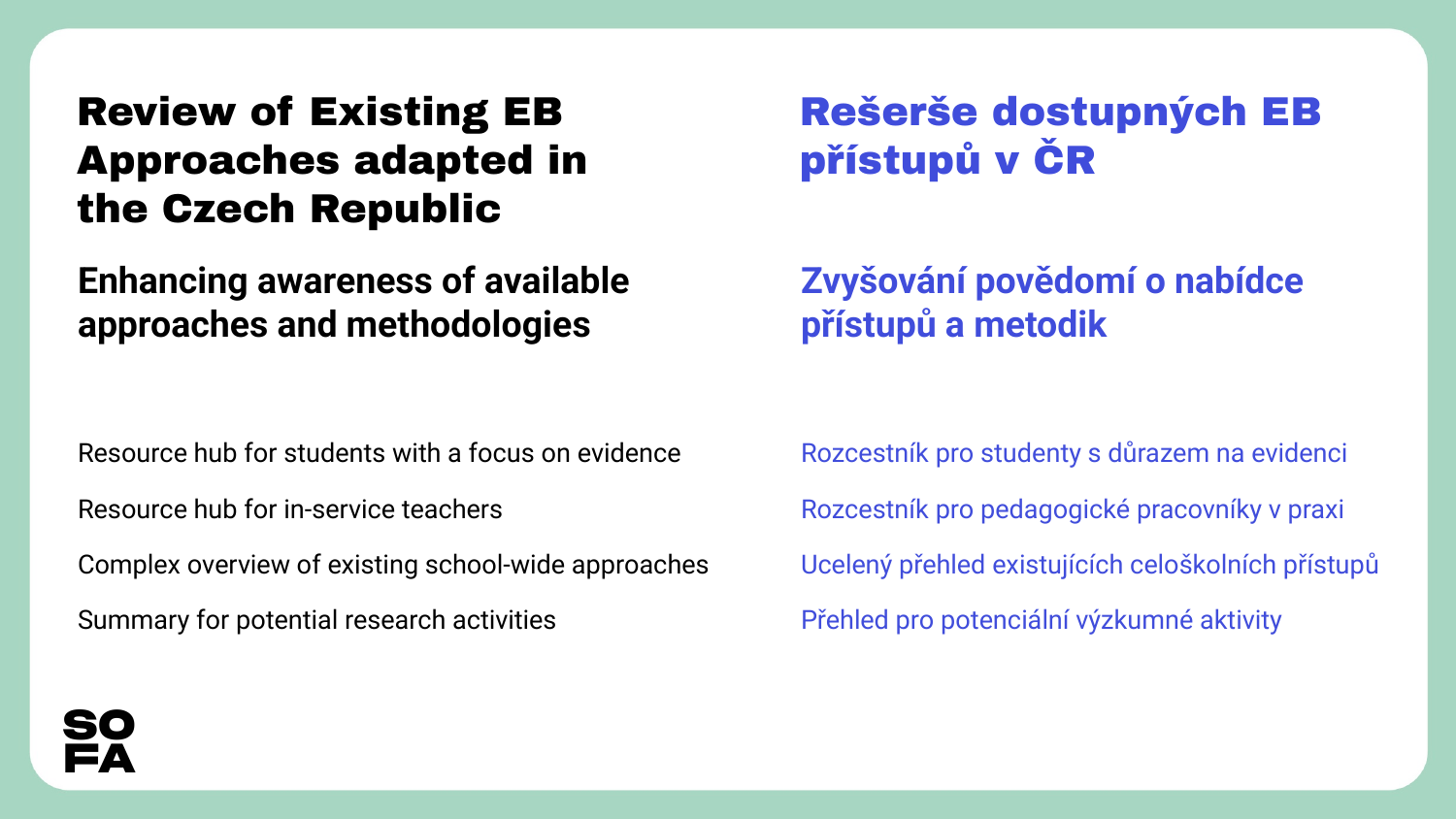

# Review of Existing EB Approaches adapted in the Czech Republic
Rešerše dostupných EB přístupů v ČR
Enhancing awareness of available approaches and methodologies

Resource hub for students with a focus on evidence
Resource hub for in-service teachers
Complex overview of existing school-wide approaches
Summary for potential research activities
Zvyšování povědomí o nabídce přístupů a metodik

Rozcestník pro studenty s důrazem na evidenci
Rozcestník pro pedagogické pracovníky v praxi
Ucelený přehled existujících celoškolních přístupů
Přehled pro potenciální výzkumné aktivity